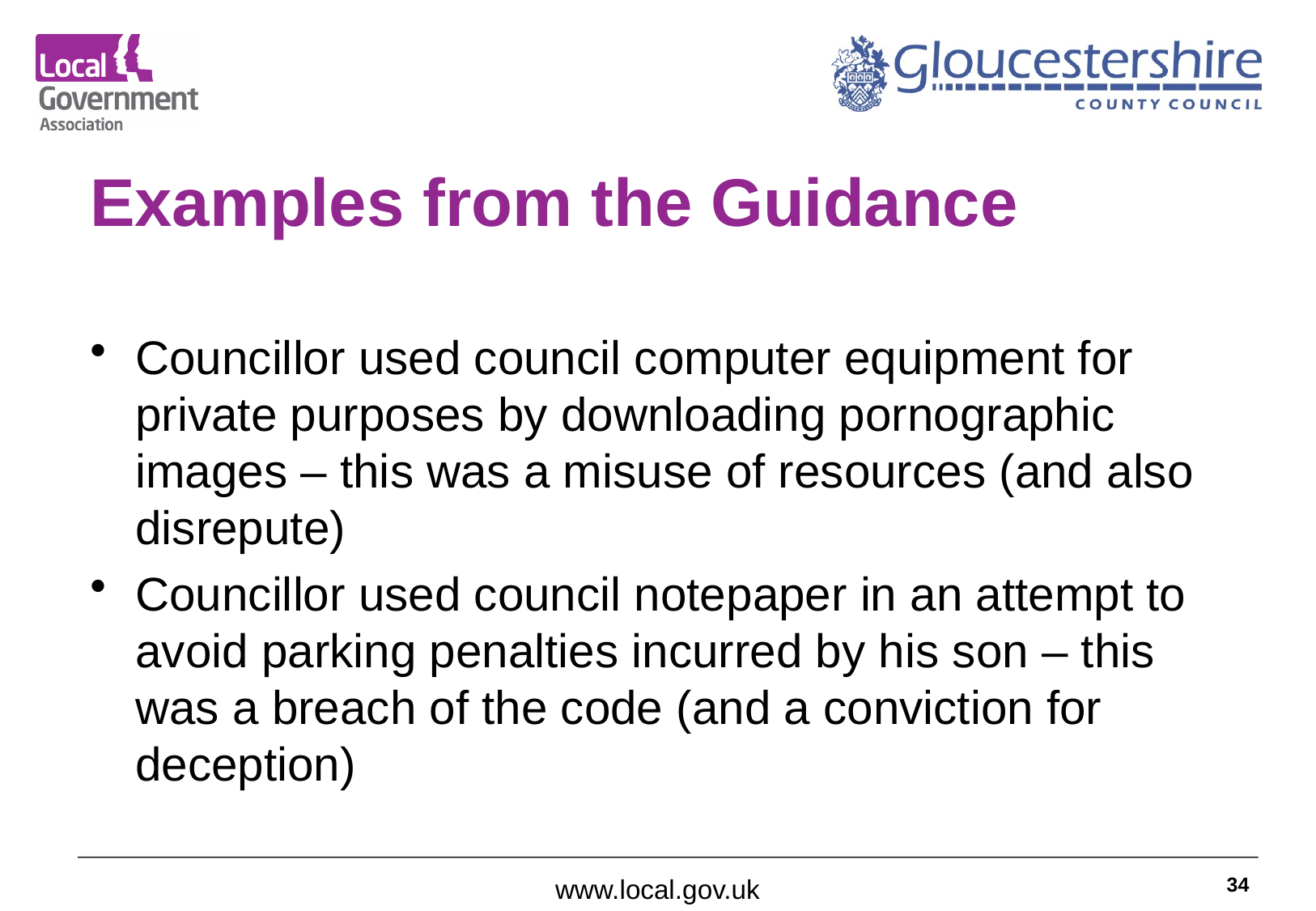

# Examples from the Guidance
Councillor used council computer equipment for private purposes by downloading pornographic images – this was a misuse of resources (and also disrepute)
Councillor used council notepaper in an attempt to avoid parking penalties incurred by his son – this was a breach of the code (and a conviction for deception)